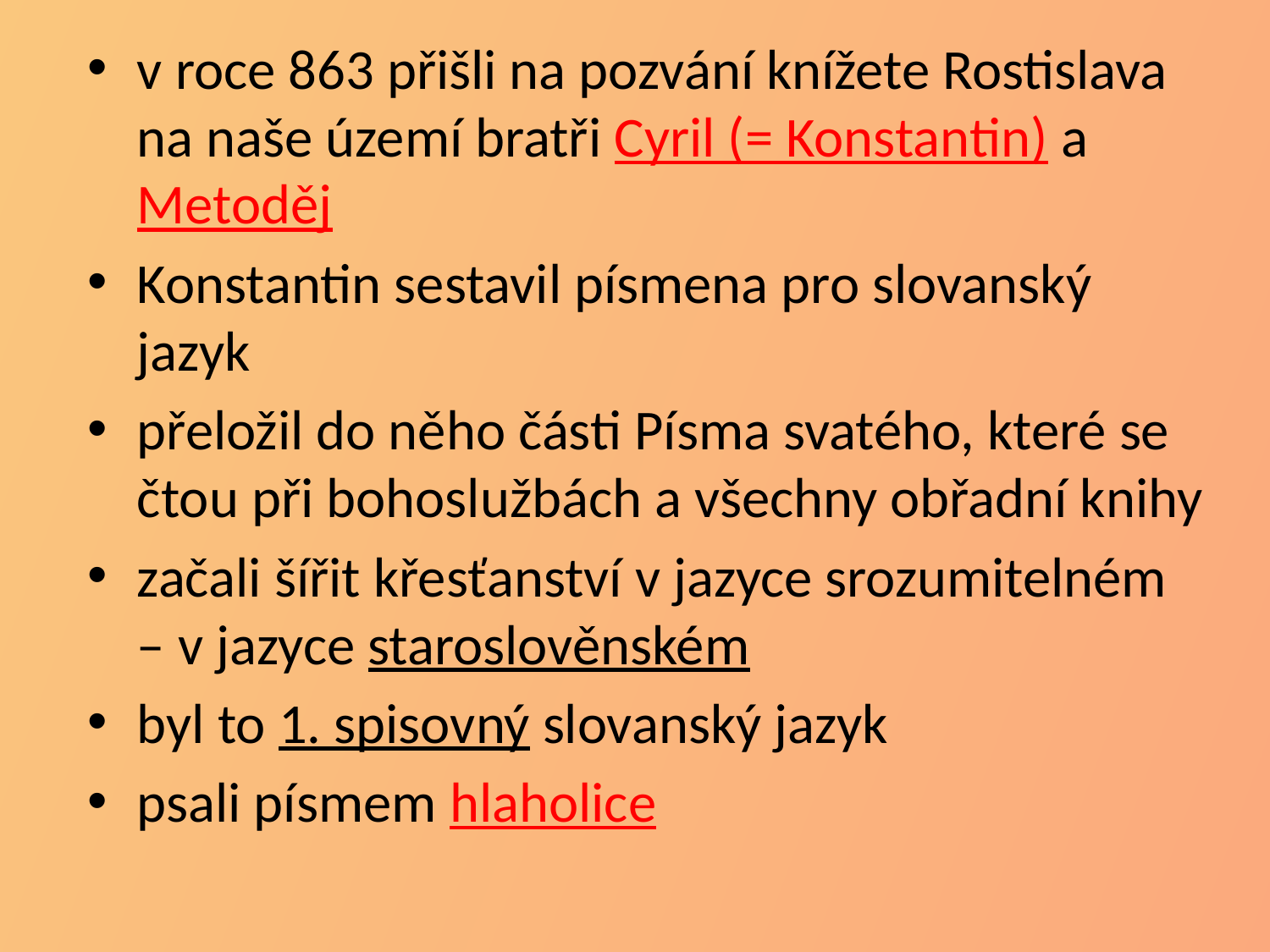

v roce 863 přišli na pozvání knížete Rostislava na naše území bratři Cyril (= Konstantin) a Metoděj
Konstantin sestavil písmena pro slovanský jazyk
přeložil do něho části Písma svatého, které se čtou při bohoslužbách a všechny obřadní knihy
začali šířit křesťanství v jazyce srozumitelném – v jazyce staroslověnském
byl to 1. spisovný slovanský jazyk
psali písmem hlaholice